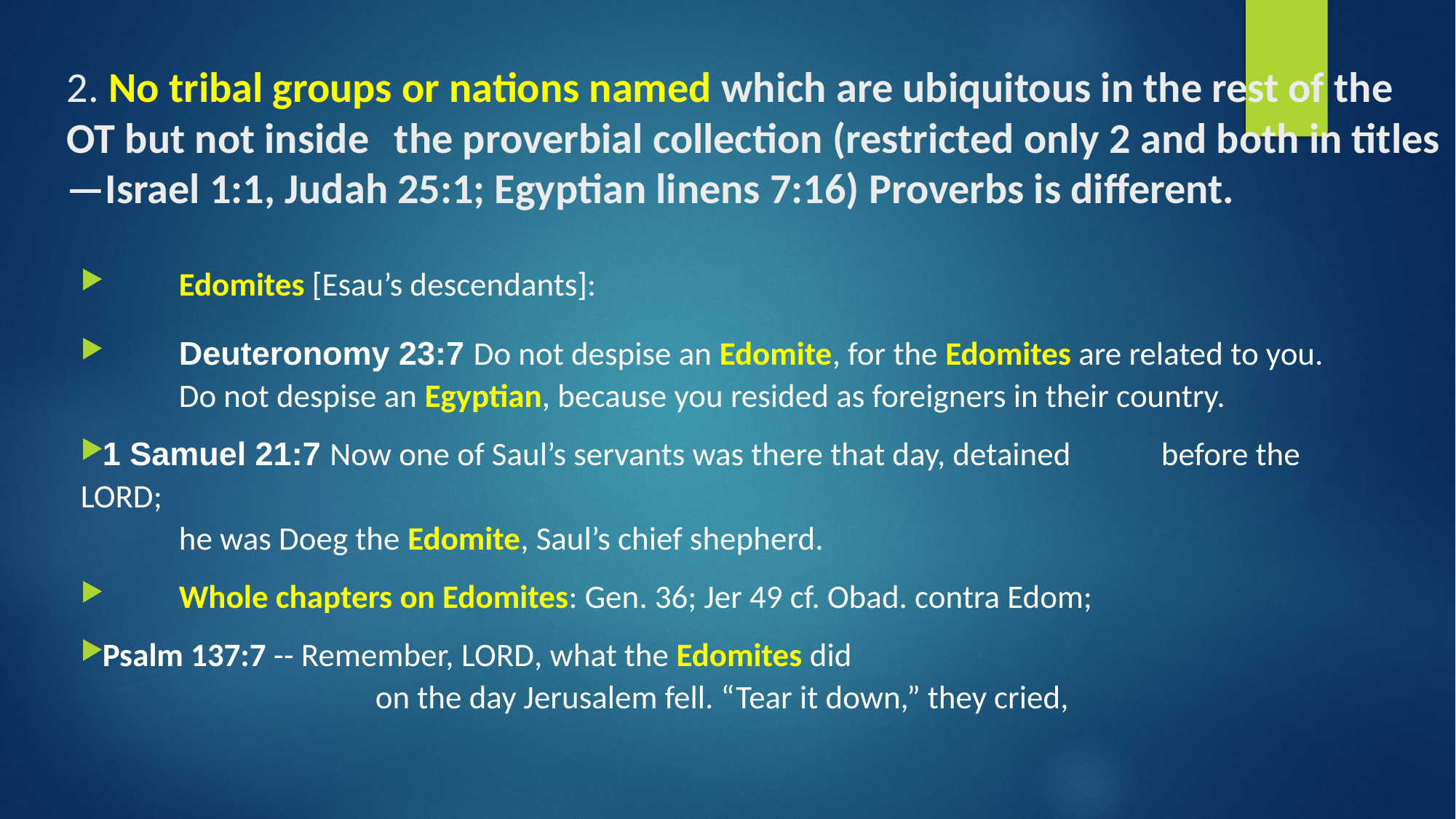

# 2. No tribal groups or nations named which are ubiquitous in the rest of the OT but not inside 	the proverbial collection (restricted only 2 and both in titles—Israel 1:1, Judah 25:1; Egyptian linens 7:16) Proverbs is different.
	Edomites [Esau’s descendants]:
 	Deuteronomy 23:7 Do not despise an Edomite, for the Edomites are related to you.
 	Do not despise an Egyptian, because you resided as foreigners in their country.
1 Samuel 21:7 Now one of Saul’s servants was there that day, detained 	before the Lord;
 	he was Doeg the Edomite, Saul’s chief shepherd.
	Whole chapters on Edomites: Gen. 36; Jer 49 cf. Obad. contra Edom;
Psalm 137:7 -- Remember, Lord, what the Edomites did
 			on the day Jerusalem fell. “Tear it down,” they cried,